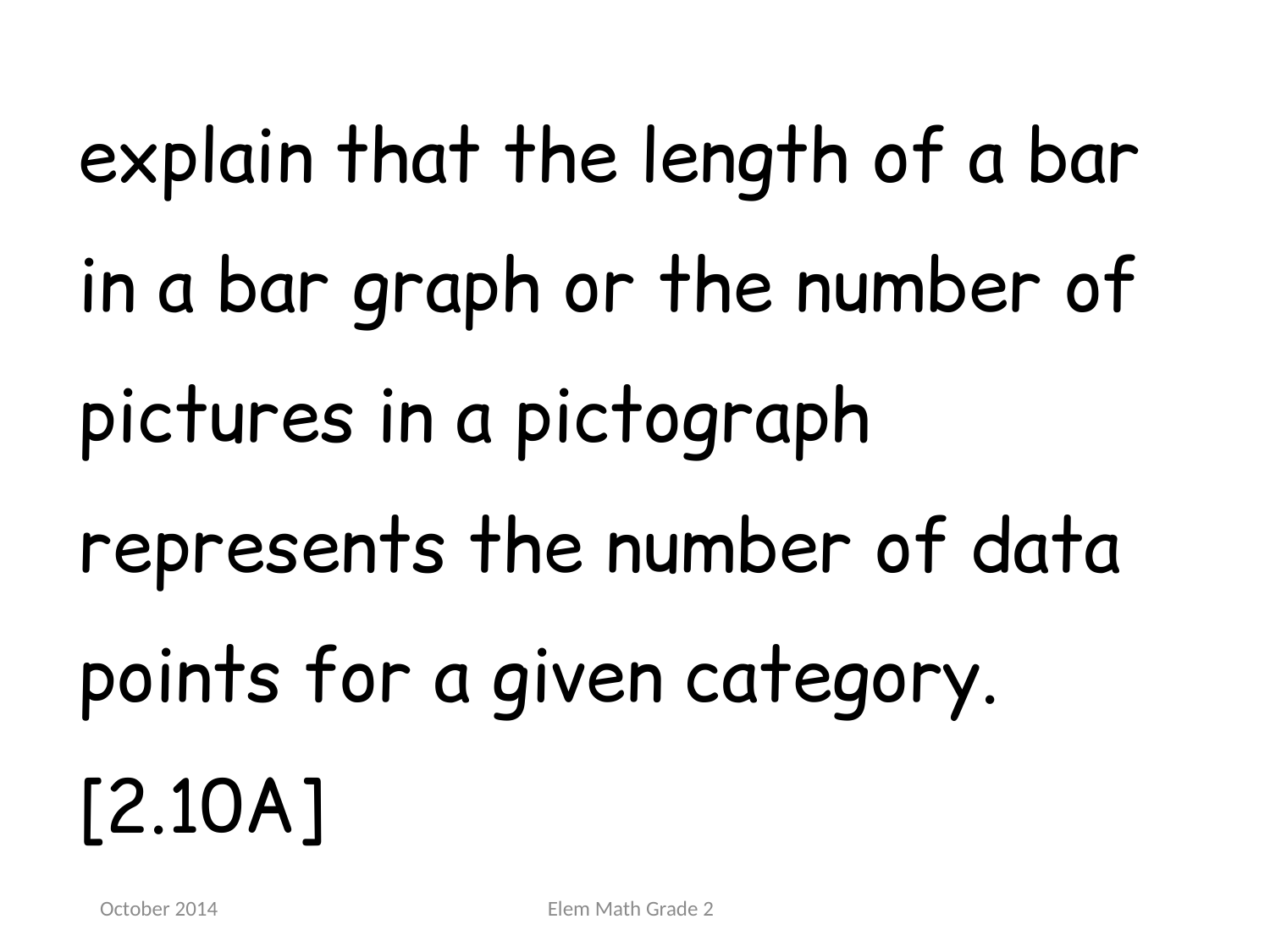

explain that the length of a bar in a bar graph or the number of pictures in a pictograph represents the number of data points for a given category.[2.10A]
October 2014
Elem Math Grade 2